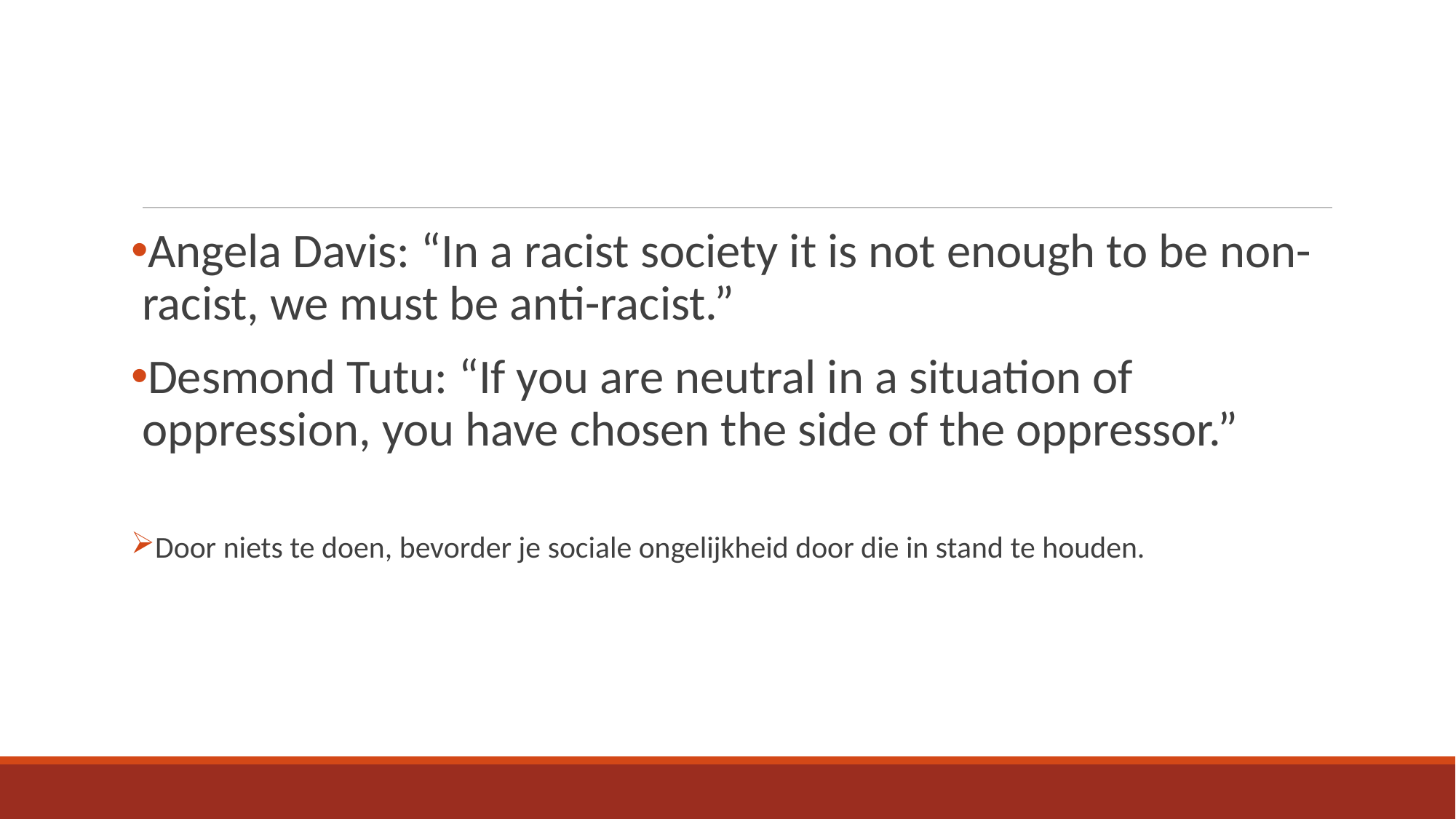

#
Angela Davis: “In a racist society it is not enough to be non-racist, we must be anti-racist.”
Desmond Tutu: “If you are neutral in a situation of oppression, you have chosen the side of the oppressor.”

Door niets te doen, bevorder je sociale ongelijkheid door die in stand te houden.